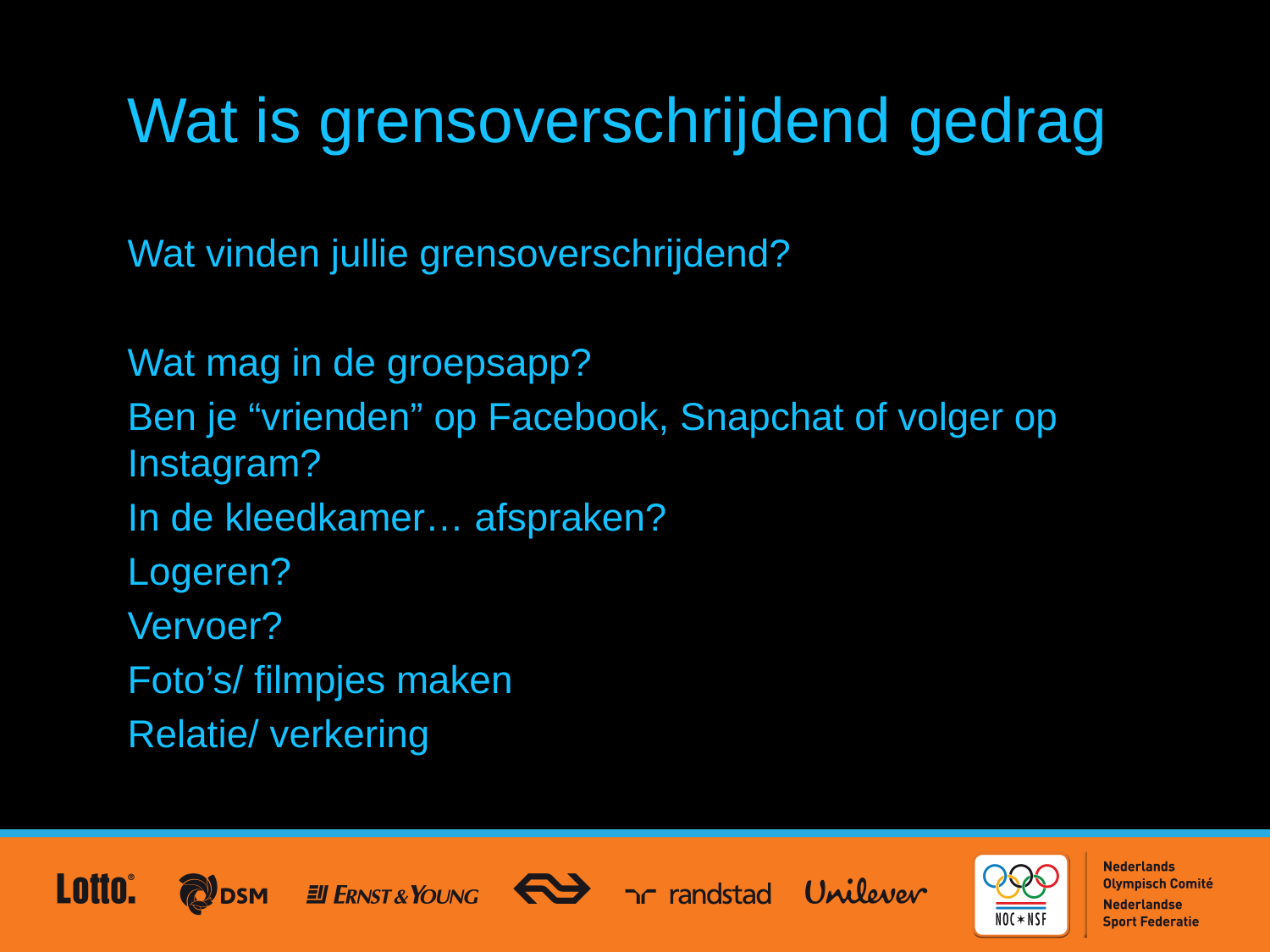

# Wat is grensoverschrijdend gedrag
Wat vinden jullie grensoverschrijdend?

Wat mag in de groepsapp?
Ben je “vrienden” op Facebook, Snapchat of volger op Instagram?
In de kleedkamer… afspraken?
Logeren?
Vervoer?
Foto’s/ filmpjes maken
Relatie/ verkering